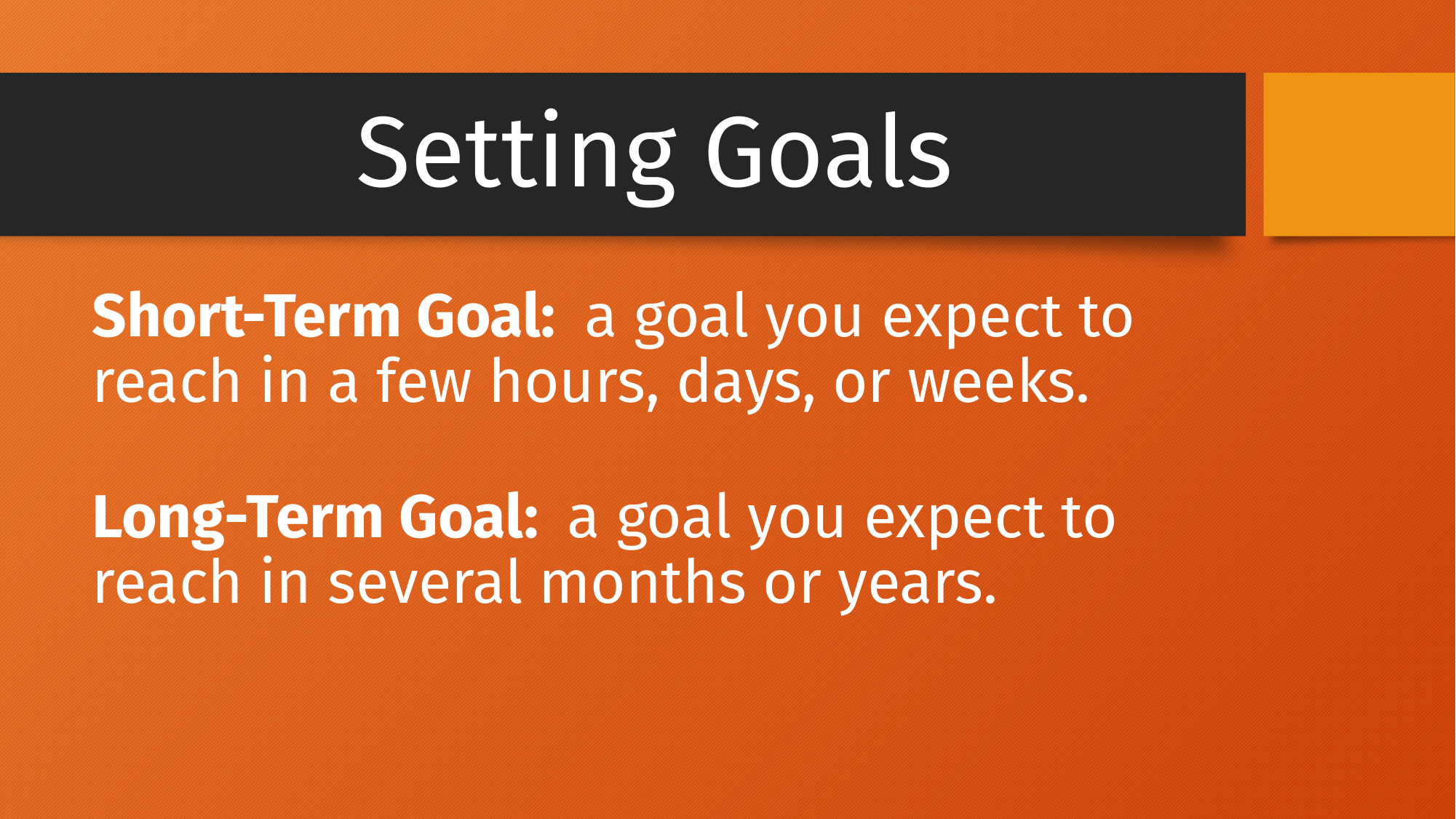

# Setting Goals
Short-Term Goal:  a goal you expect to reach in a few hours, days, or weeks.

Long-Term Goal:  a goal you expect to reach in several months or years.